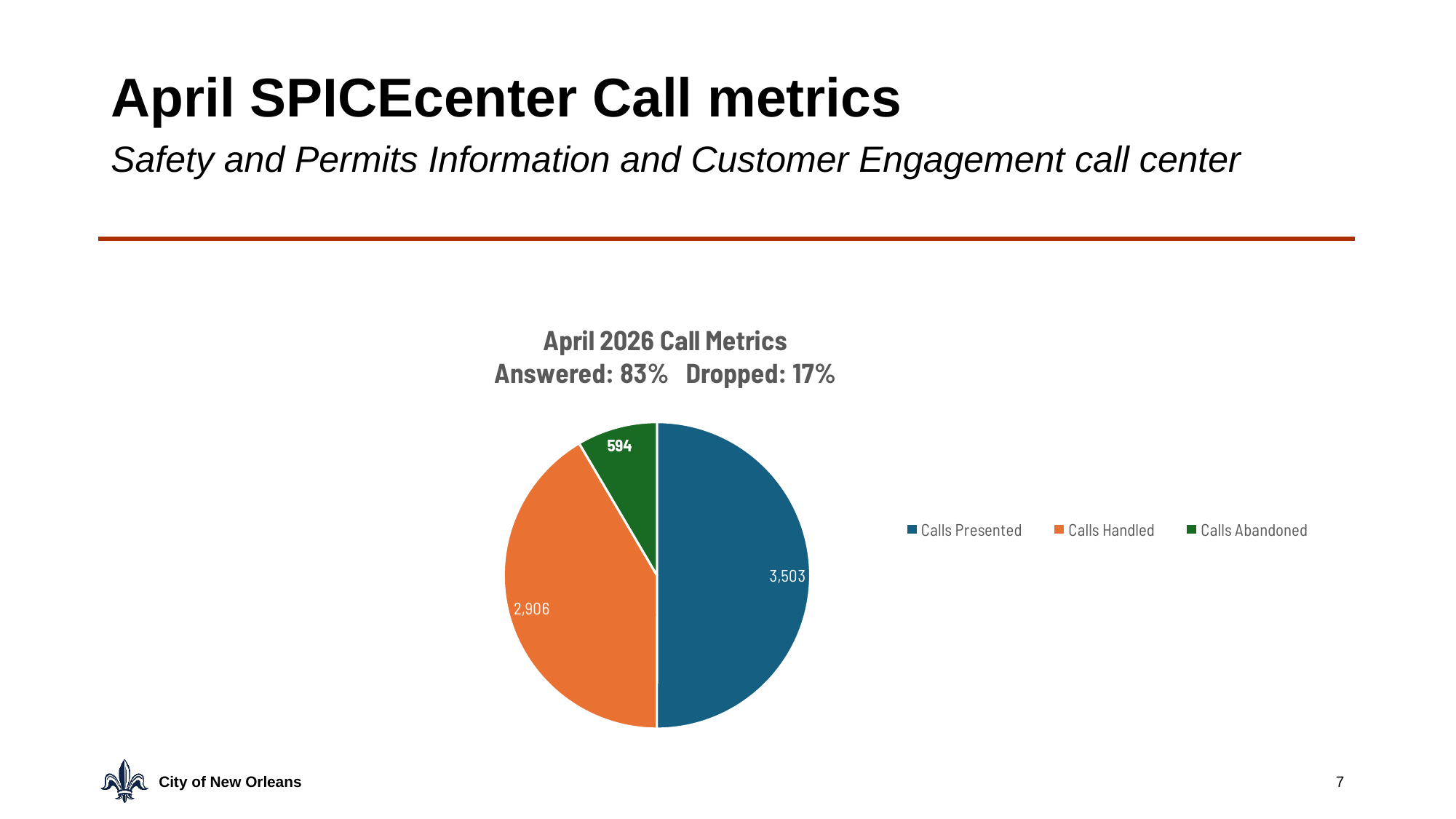

# April SPICEcenter Call metrics
Safety and Permits Information and Customer Engagement call center

### Chart: April 2026 Call Metrics
Answered: 83%   Dropped: 17%

| Category |  |
|---|---|
| Calls Presented | 3503.0 |
| Calls Handled | 2906.0 |
| Calls Abandoned | 594.0 |